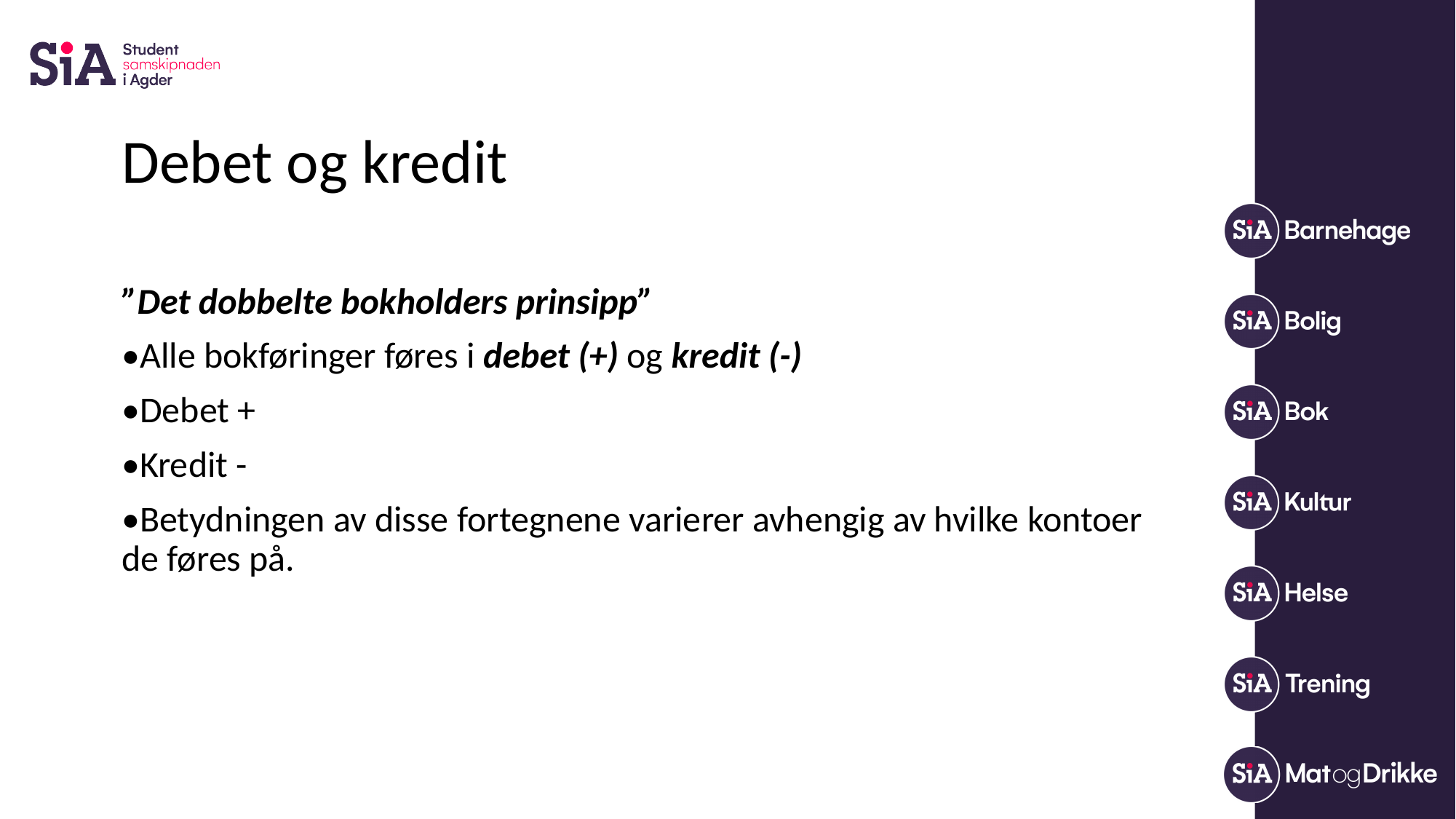

# Debet og kredit

”Det dobbelte bokholders prinsipp”
•Alle bokføringer føres i debet (+) og kredit (-)
•Debet +
•Kredit -
•Betydningen av disse fortegnene varierer avhengig av hvilke kontoer de føres på.